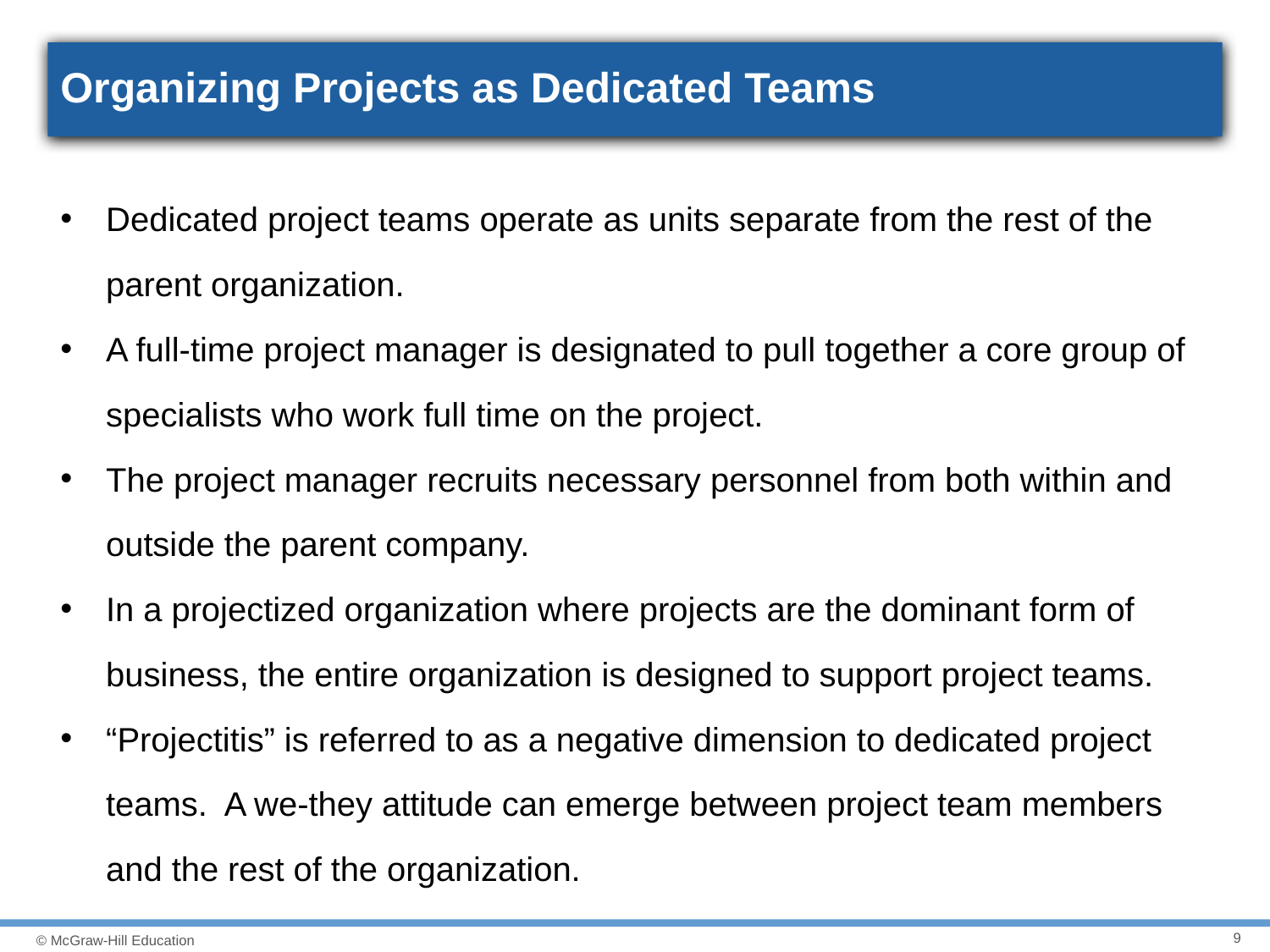

# Organizing Projects as Dedicated Teams
Dedicated project teams operate as units separate from the rest of the parent organization.
A full-time project manager is designated to pull together a core group of specialists who work full time on the project.
The project manager recruits necessary personnel from both within and outside the parent company.
In a projectized organization where projects are the dominant form of business, the entire organization is designed to support project teams.
“Projectitis” is referred to as a negative dimension to dedicated project teams.  A we-they attitude can emerge between project team members and the rest of the organization.
9